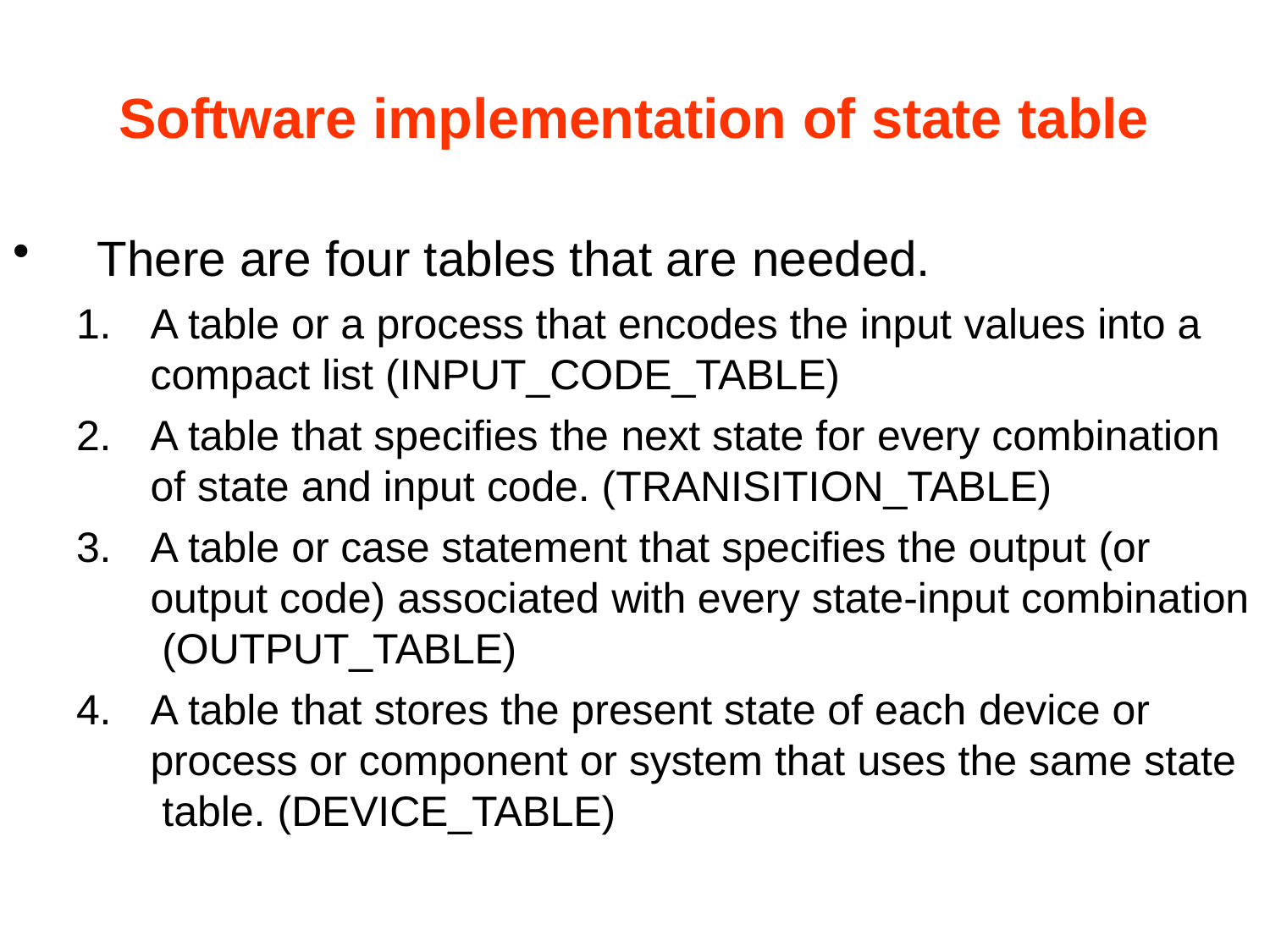

# Software implementation of state table
There are four tables that are needed.
A table or a process that encodes the input values into a
compact list (INPUT_CODE_TABLE)
A table that specifies the next state for every combination
of state and input code. (TRANISITION_TABLE)
A table or case statement that specifies the output (or  output code) associated with every state-input combination  (OUTPUT_TABLE)
A table that stores the present state of each device or  process or component or system that uses the same state  table. (DEVICE_TABLE)